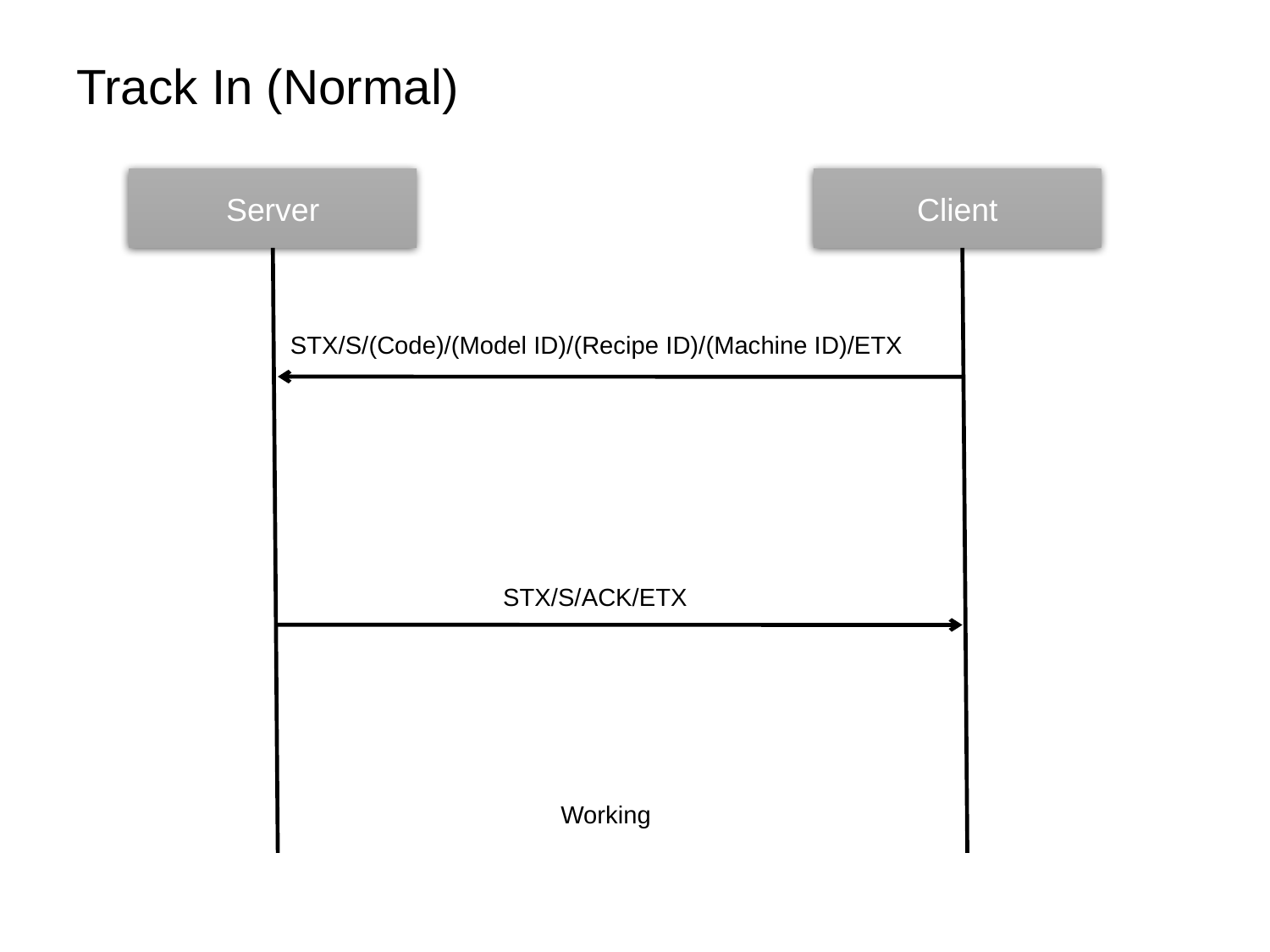

# Track In (Normal)
Server
Client
STX/S/(Code)/(Model ID)/(Recipe ID)/(Machine ID)/ETX
STX/S/ACK/ETX
Working